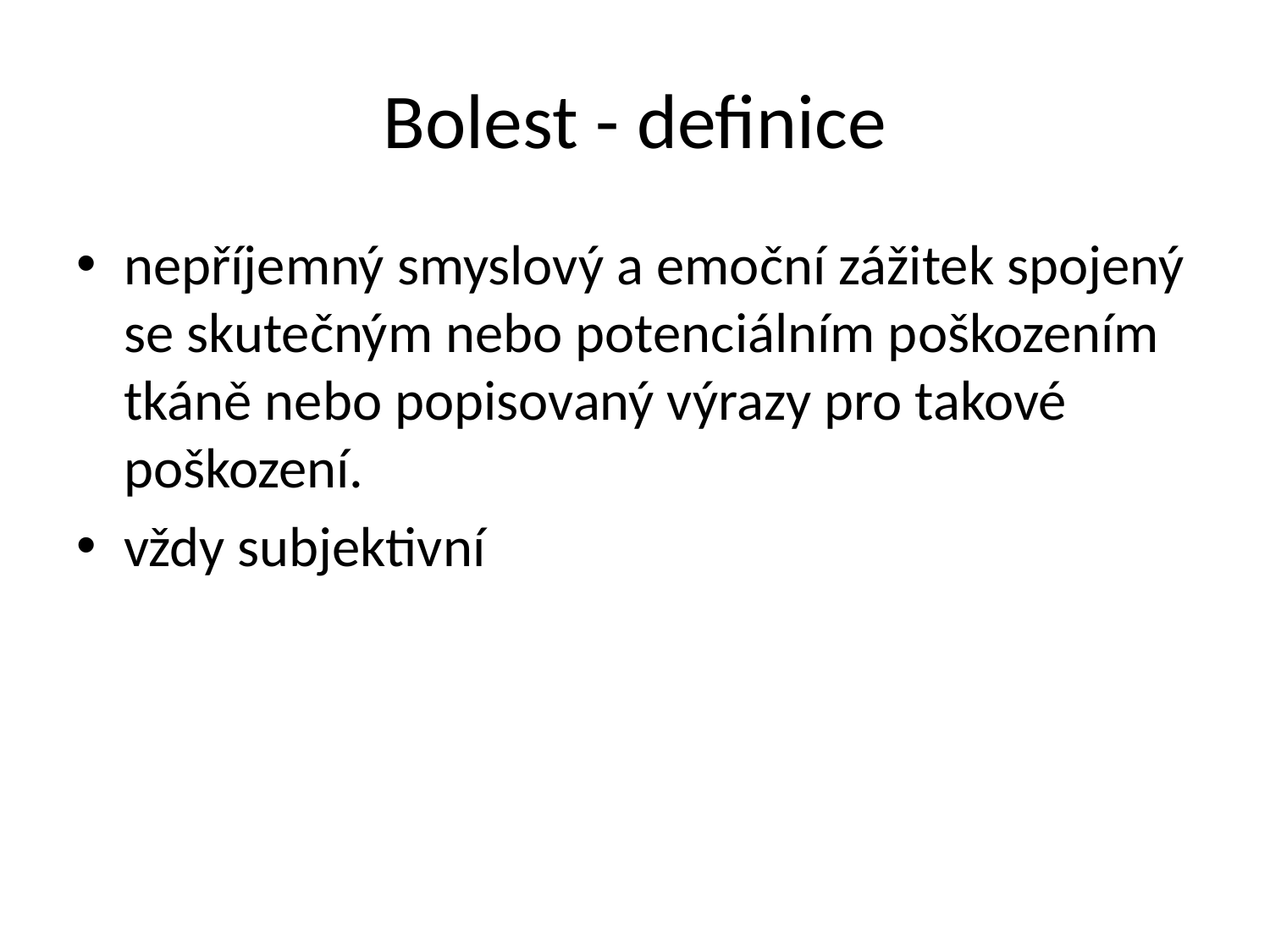

# Bolest - definice
nepříjemný smyslový a emoční zážitek spojený se skutečným nebo potenciálním poškozením tkáně nebo popisovaný výrazy pro takové poškození.
vždy subjektivní